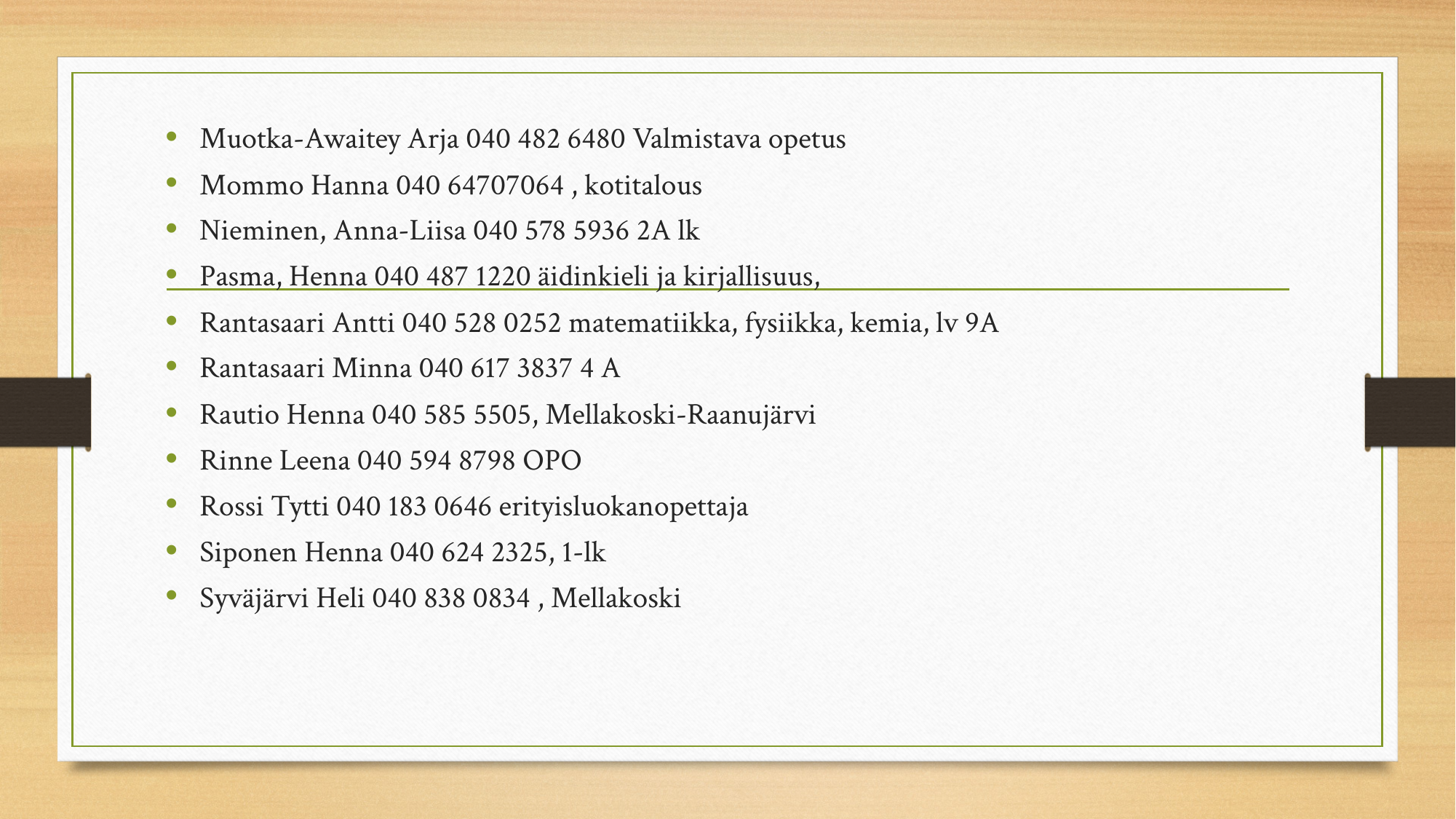

Muotka-Awaitey Arja 040 482 6480 Valmistava opetus
Mommo Hanna 040 64707064 , kotitalous
Nieminen, Anna-Liisa 040 578 5936 2A lk
Pasma, Henna 040 487 1220 äidinkieli ja kirjallisuus,
Rantasaari Antti 040 528 0252 matematiikka, fysiikka, kemia, lv 9A
Rantasaari Minna 040 617 3837 4 A
Rautio Henna 040 585 5505, Mellakoski-Raanujärvi
Rinne Leena 040 594 8798 OPO
Rossi Tytti 040 183 0646 erityisluokanopettaja
Siponen Henna 040 624 2325, 1-lk
Syväjärvi Heli 040 838 0834 , Mellakoski